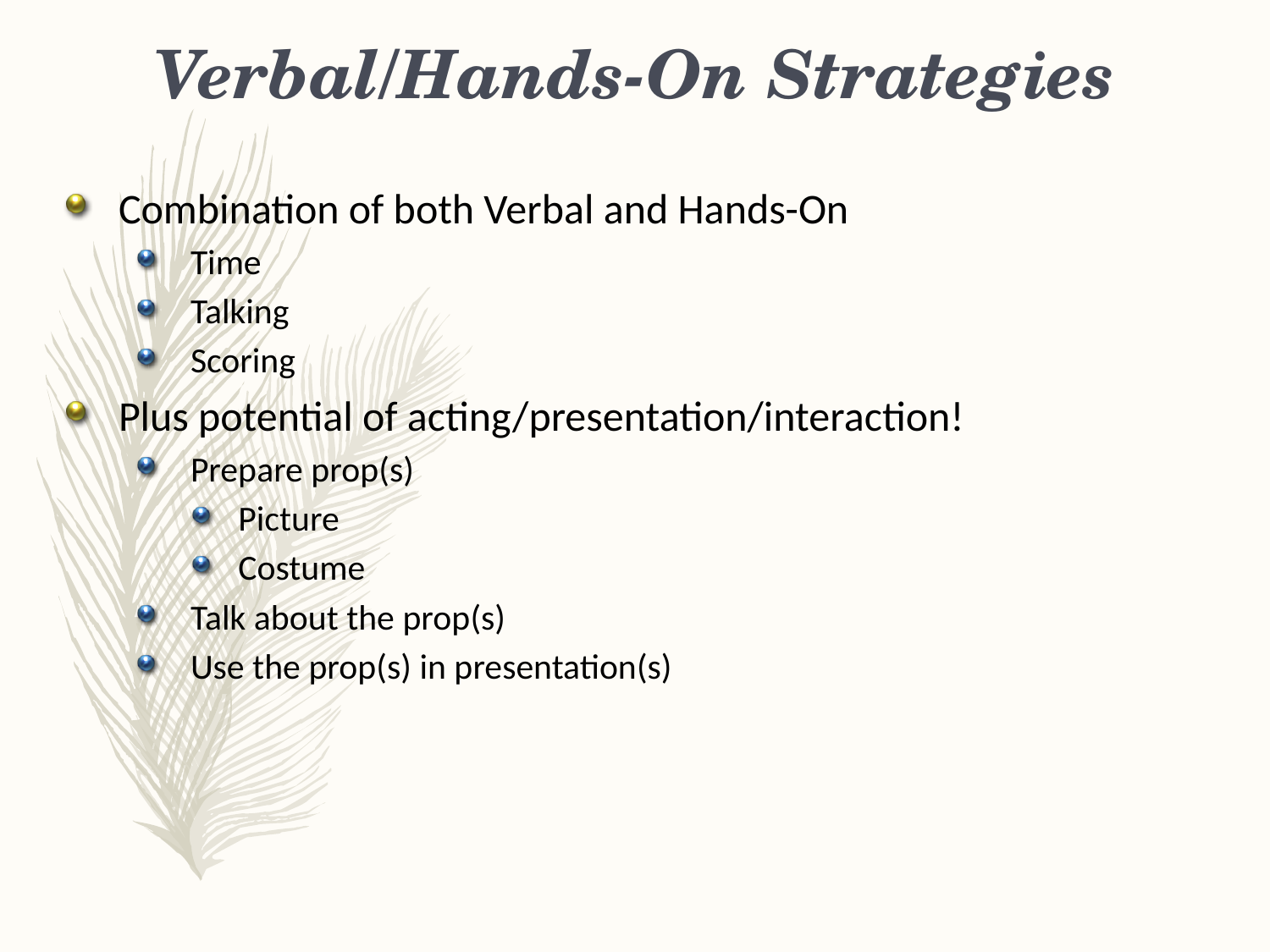

Verbal/Hands-On Strategies
Combination of both Verbal and Hands-On
Time
Talking
Scoring
Plus potential of acting/presentation/interaction!
Prepare prop(s)
Picture
Costume
Talk about the prop(s)
Use the prop(s) in presentation(s)